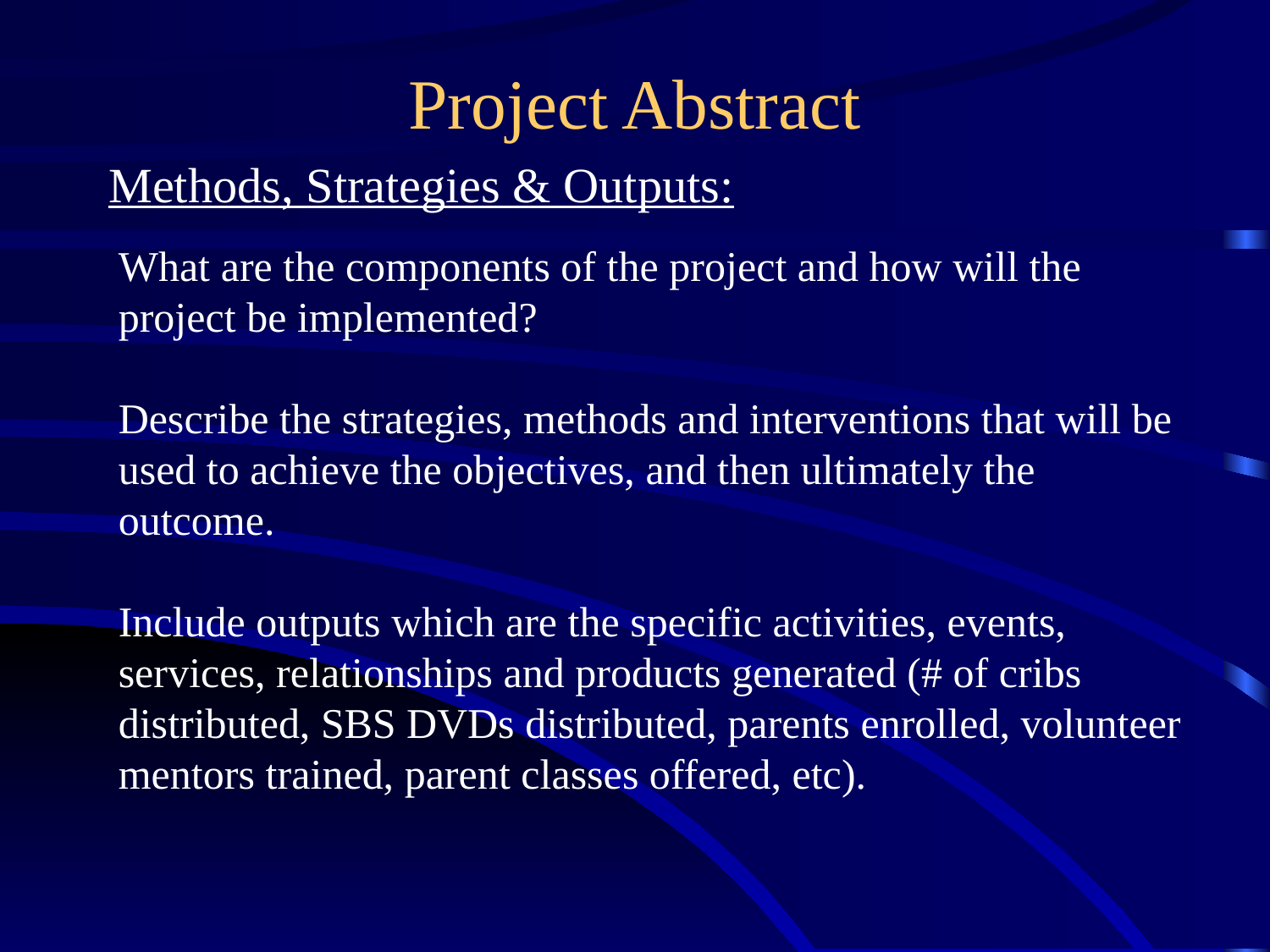

# Project Abstract
Methods, Strategies & Outputs:

What are the components of the project and how will the project be implemented?

Describe the strategies, methods and interventions that will be used to achieve the objectives, and then ultimately the outcome.

Include outputs which are the specific activities, events, services, relationships and products generated (# of cribs distributed, SBS DVDs distributed, parents enrolled, volunteer mentors trained, parent classes offered, etc).